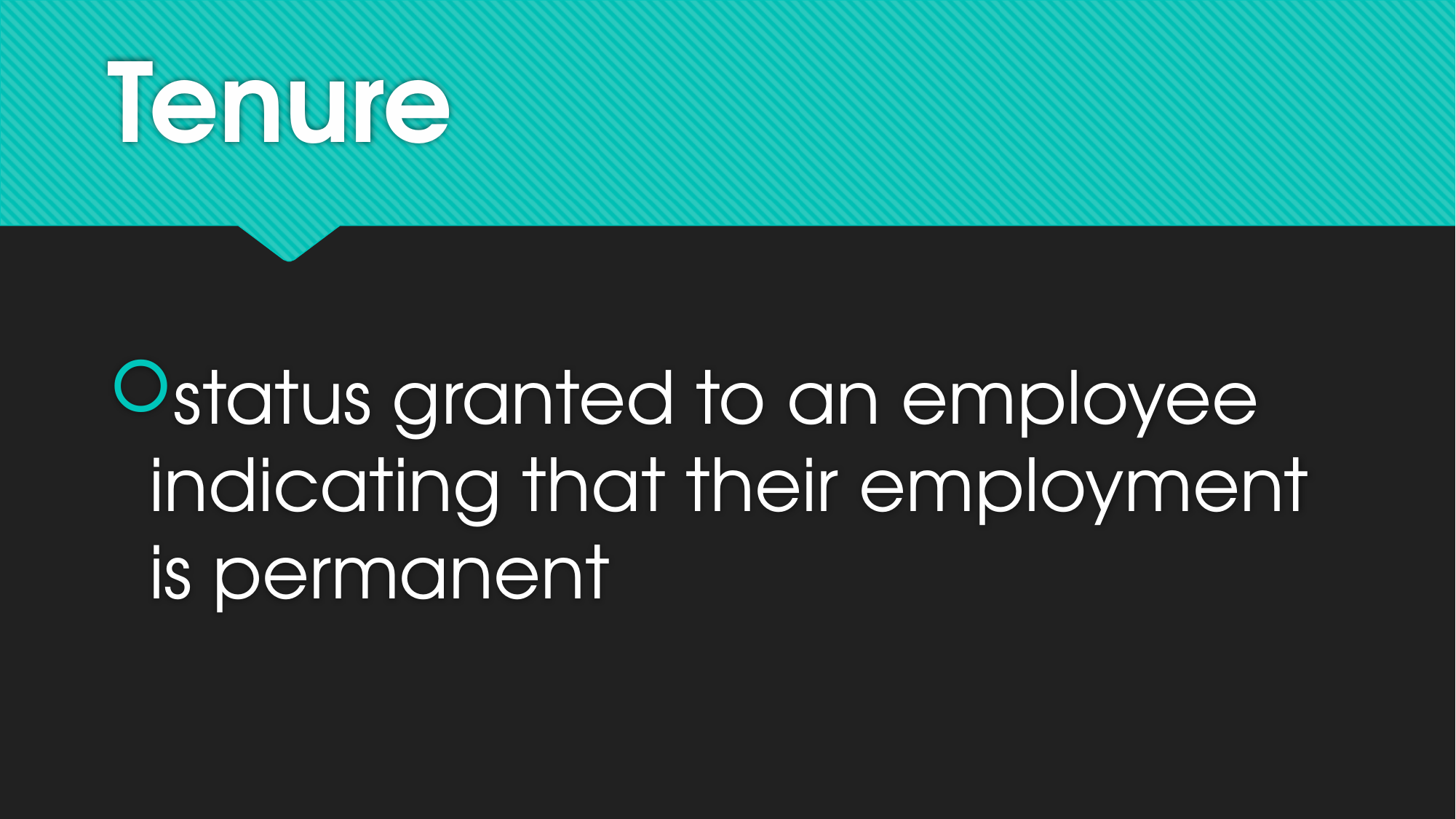

# Tenure
status granted to an employee indicating that their employment is permanent